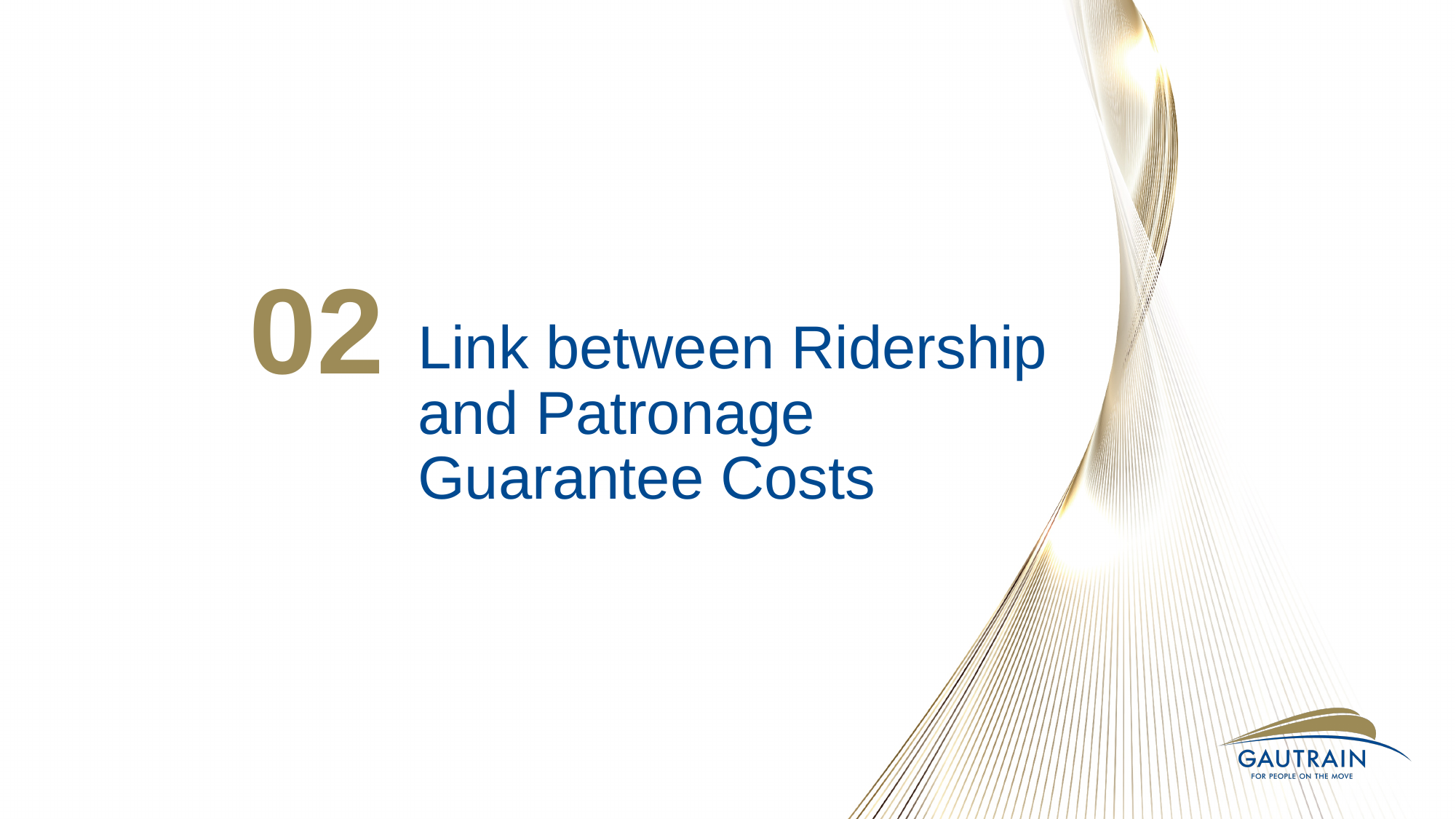

02
Link between Ridership and Patronage Guarantee Costs